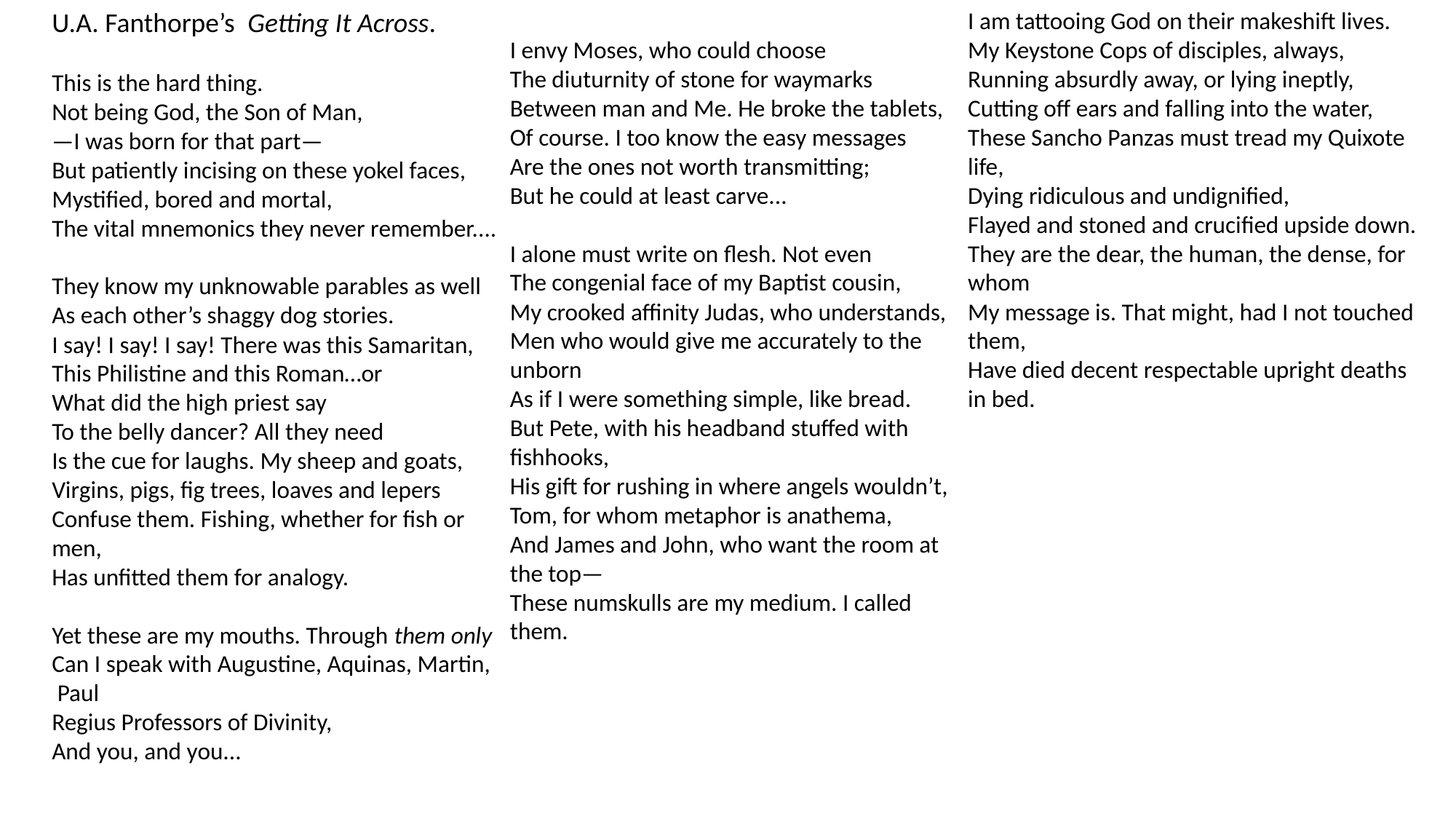

U.A. Fanthorpe’s  Getting It Across.

This is the hard thing.
Not being God, the Son of Man,
—I was born for that part—
But patiently incising on these yokel faces,
Mystified, bored and mortal,
The vital mnemonics they never remember....

They know my unknowable parables as well
As each other’s shaggy dog stories.
I say! I say! I say! There was this Samaritan,
This Philistine and this Roman…or
What did the high priest say
To the belly dancer? All they need
Is the cue for laughs. My sheep and goats,
Virgins, pigs, fig trees, loaves and lepers
Confuse them. Fishing, whether for fish or men,
Has unfitted them for analogy.

Yet these are my mouths. Through them only
Can I speak with Augustine, Aquinas, Martin,
 Paul
Regius Professors of Divinity,
And you, and you...

I envy Moses, who could choose
The diuturnity of stone for waymarks
Between man and Me. He broke the tablets,
Of course. I too know the easy messages
Are the ones not worth transmitting;
But he could at least carve...

I alone must write on flesh. Not even
The congenial face of my Baptist cousin,
My crooked affinity Judas, who understands,
Men who would give me accurately to the unborn
As if I were something simple, like bread.
But Pete, with his headband stuffed with fishhooks,
His gift for rushing in where angels wouldn’t,
Tom, for whom metaphor is anathema,
And James and John, who want the room at the top—
These numskulls are my medium. I called them.

I am tattooing God on their makeshift lives.
My Keystone Cops of disciples, always,
Running absurdly away, or lying ineptly,
Cutting off ears and falling into the water,
These Sancho Panzas must tread my Quixote life,
Dying ridiculous and undignified,
Flayed and stoned and crucified upside down.
They are the dear, the human, the dense, for whom
My message is. That might, had I not touched them,
Have died decent respectable upright deaths in bed.